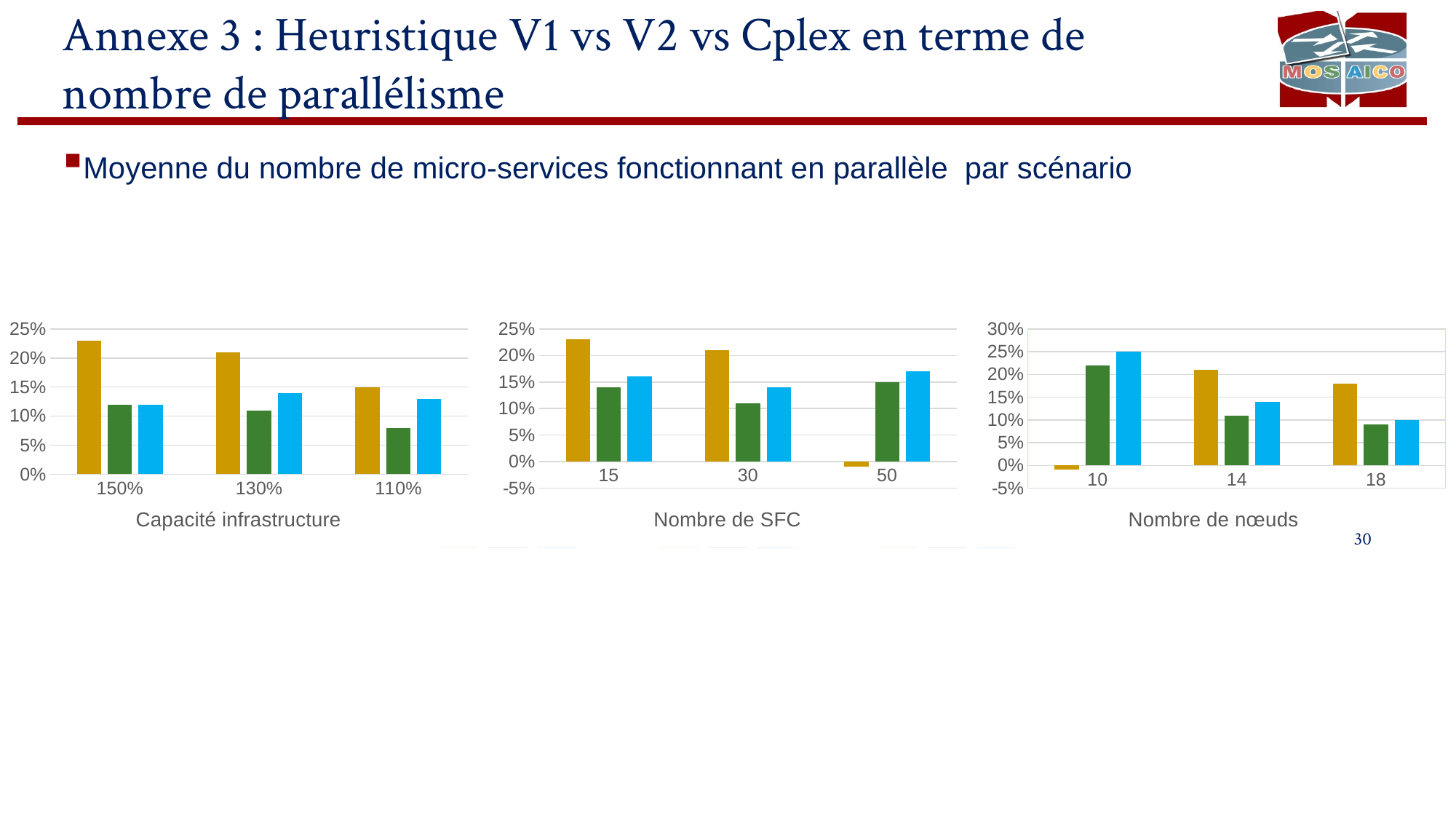

# Annexe 3 : Heuristique V1 vs V2 vs Cplex en terme de nombre de parallélisme
Moyenne du nombre de micro-services fonctionnant en parallèle  par scénario

### Chart

| Category | CPLEX | Heuristique (V1) | Heuristique (V2) |
|---|---|---|---|
| 1.5 | 0.23 | 0.12 | 0.12 |
| 1.3 | 0.21 | 0.11 | 0.14 |
| 1.1000000000000001 | 0.15 | 0.08 | 0.13 |

### Chart

| Category | CPLEX | Heuristique (V1) | Heuristique (V2) |
|---|---|---|---|
| 15 | 0.23 | 0.14 | 0.16 |
| 30 | 0.21 | 0.11 | 0.14 |
| 50 | -0.01 | 0.15 | 0.17 |

### Chart

| Category | CPLEX | Heuristique (V1) | Heuristique (V2) |
|---|---|---|---|
| 10 | -0.01 | 0.22 | 0.25 |
| 14 | 0.21 | 0.11 | 0.14 |
| 18 | 0.18 | 0.09 | 0.1 |

### Chart

| Category | CPLEX | Heuristique V1 | Heuristique V2 |
|---|---|---|---|
| 1.5 | 0.0 | 0.0 | 0.0 |
| 1.3 | 0.0 | 0.0 | 0.0 |
| 1.1000000000000001 | 0.0 | 0.0 | 0.0 |
30